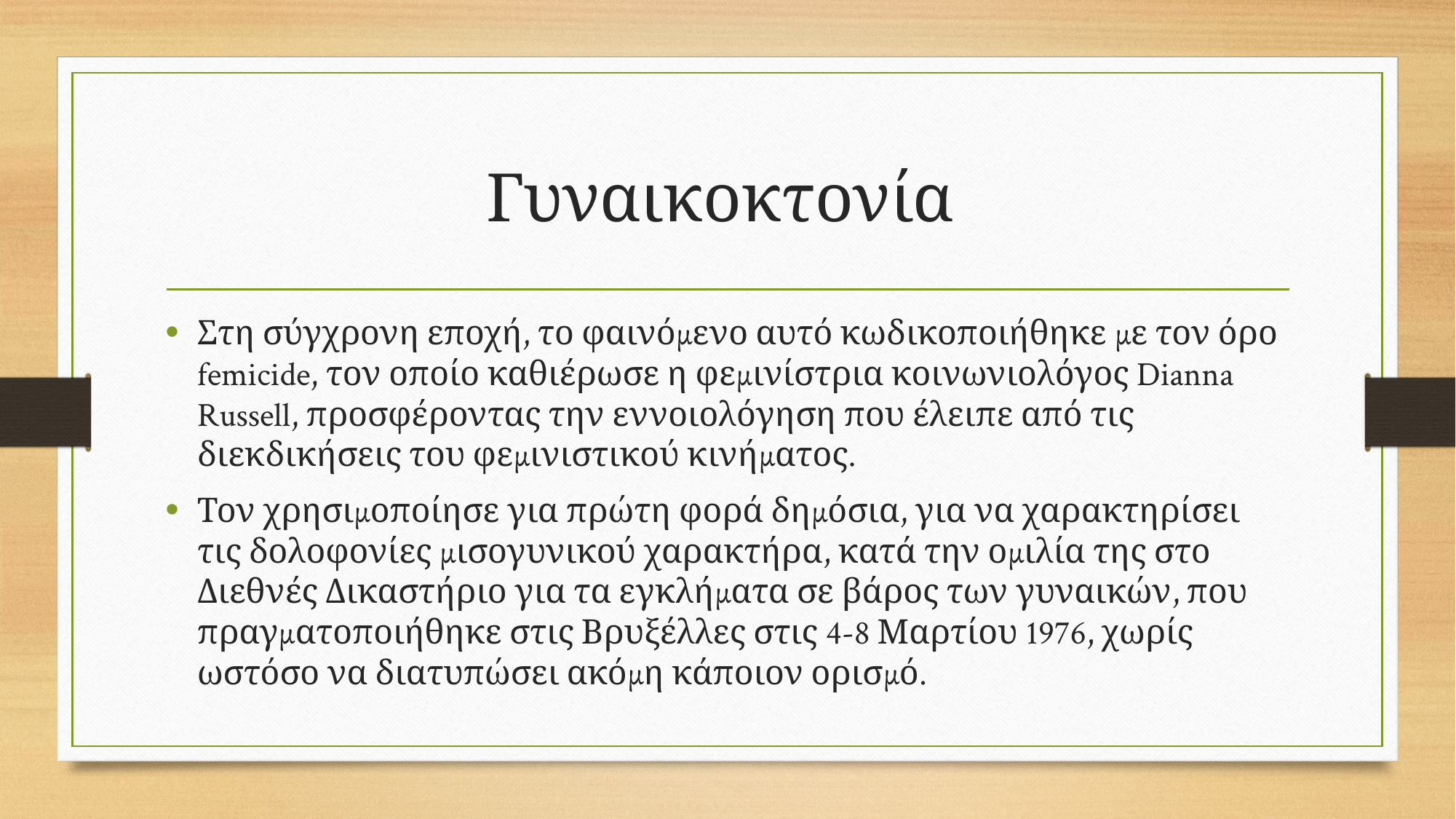

# Γυναικοκτονία
Στη σύγχρονη εποχή, το φαινόμενο αυτό κωδικοποιήθηκε με τον όρο femicide, τον οποίο καθιέρωσε η φεμινίστρια κοινωνιολόγος Dianna Russell, προσφέροντας την εννοιολόγηση που έλειπε από τις διεκδικήσεις του φεμινιστικού κινήματος.
Τον χρησιμοποίησε για πρώτη φορά δημόσια, για να χαρακτηρίσει τις δολοφονίες μισογυνικού χαρακτήρα, κατά την ομιλία της στο Διεθνές Δικαστήριο για τα εγκλήματα σε βάρος των γυναικών, που πραγματοποιήθηκε στις Βρυξέλλες στις 4-8 Μαρτίου 1976, χωρίς ωστόσο να διατυπώσει ακόμη κάποιον ορισμό.